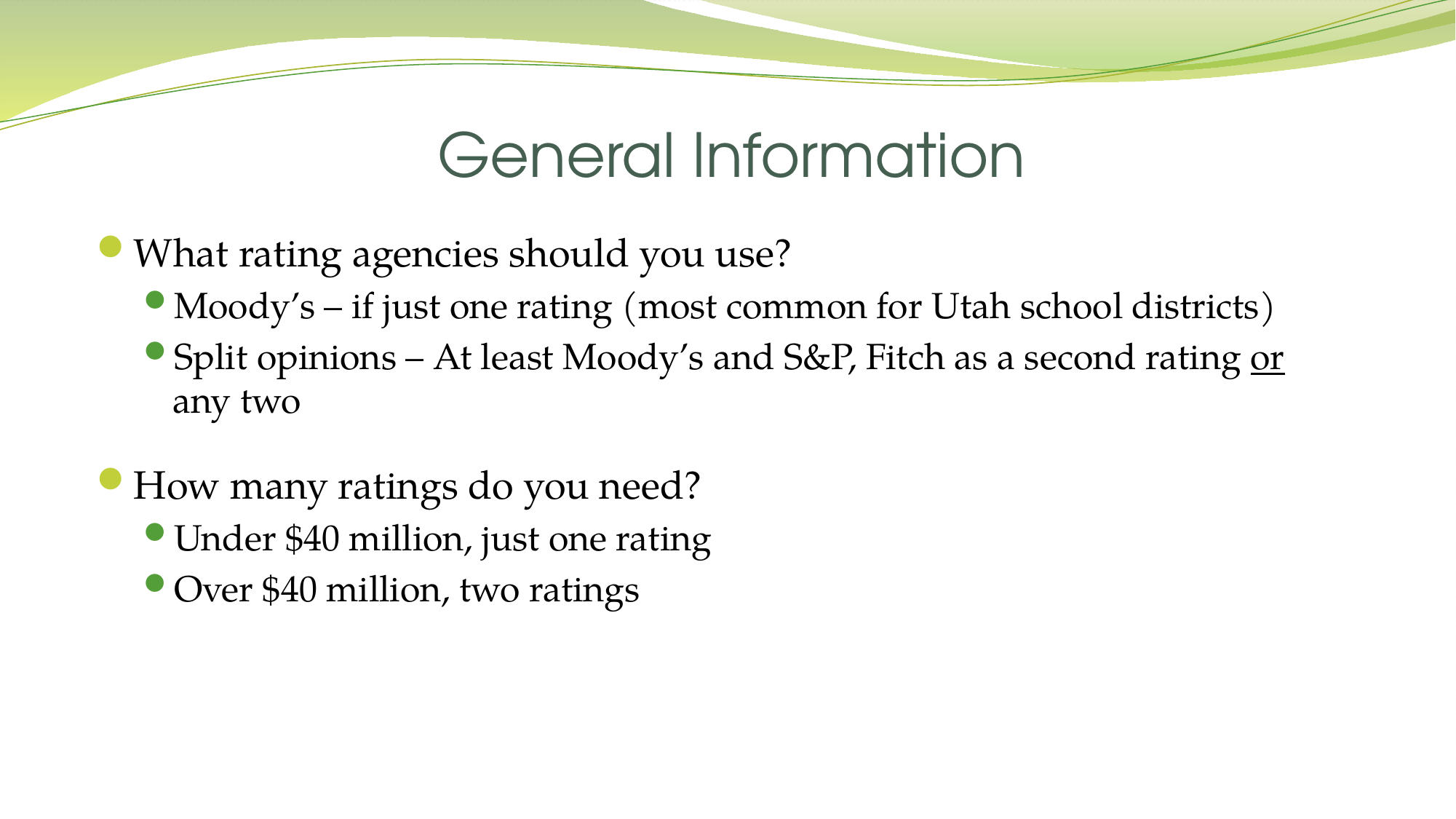

# General Information
What rating agencies should you use?
Moody’s – if just one rating (most common for Utah school districts)
Split opinions – At least Moody’s and S&P, Fitch as a second rating or any two

How many ratings do you need?
Under $40 million, just one rating
Over $40 million, two ratings